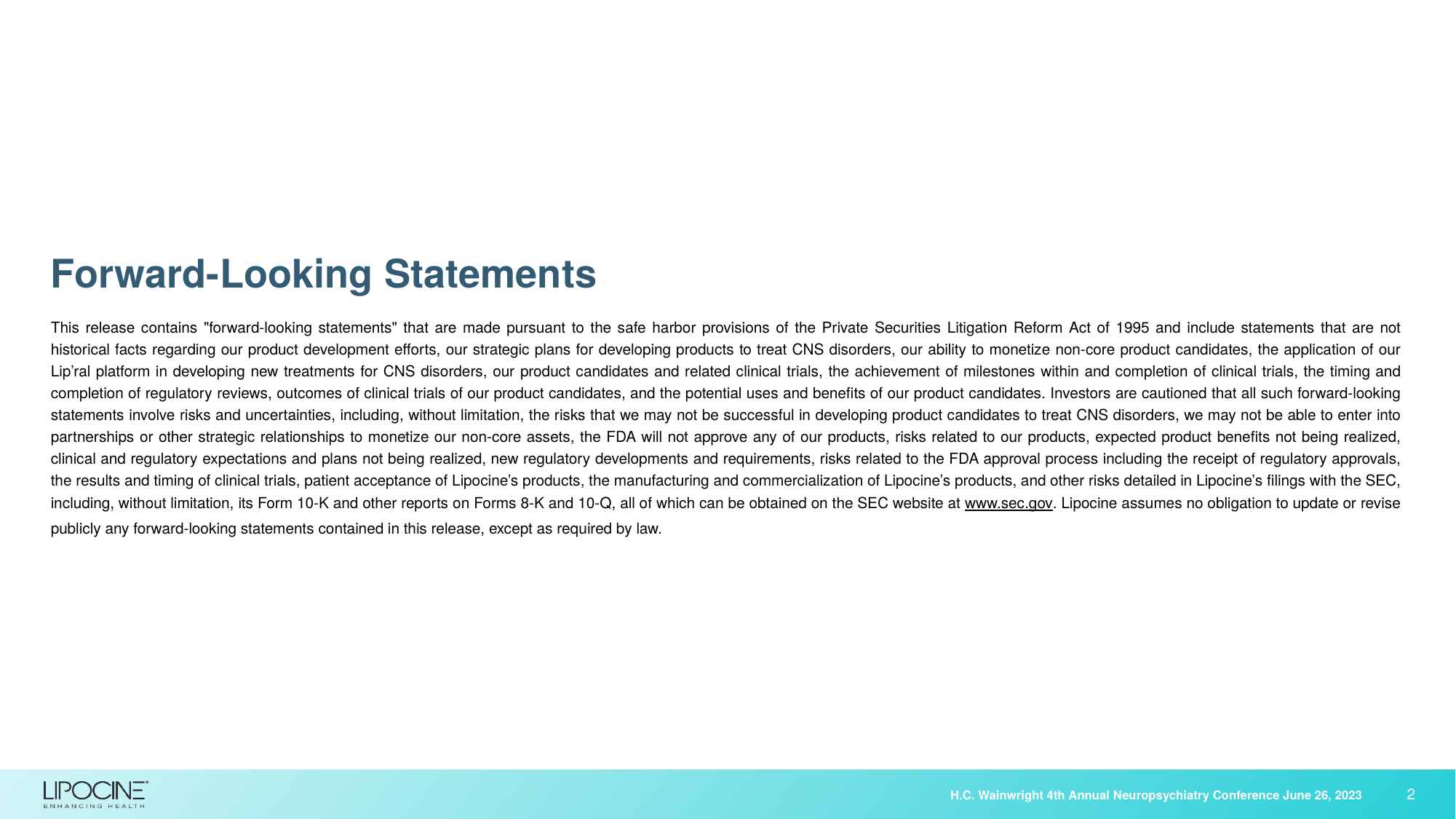

# Forward-Looking Statements
This release contains "forward-looking statements" that are made pursuant to the safe harbor provisions of the Private Securities Litigation Reform Act of 1995 and include statements that are not historical facts regarding our product development efforts, our strategic plans for developing products to treat CNS disorders, our ability to monetize non-core product candidates, the application of our Lip’ral platform in developing new treatments for CNS disorders, our product candidates and related clinical trials, the achievement of milestones within and completion of clinical trials, the timing and completion of regulatory reviews, outcomes of clinical trials of our product candidates, and the potential uses and benefits of our product candidates. Investors are cautioned that all such forward-looking statements involve risks and uncertainties, including, without limitation, the risks that we may not be successful in developing product candidates to treat CNS disorders, we may not be able to enter into partnerships or other strategic relationships to monetize our non-core assets, the FDA will not approve any of our products, risks related to our products, expected product benefits not being realized, clinical and regulatory expectations and plans not being realized, new regulatory developments and requirements, risks related to the FDA approval process including the receipt of regulatory approvals, the results and timing of clinical trials, patient acceptance of Lipocine’s products, the manufacturing and commercialization of Lipocine’s products, and other risks detailed in Lipocine’s filings with the SEC, including, without limitation, its Form 10-K and other reports on Forms 8-K and 10-Q, all of which can be obtained on the SEC website at www.sec.gov. Lipocine assumes no obligation to update or revise publicly any forward-looking statements contained in this release, except as required by law.